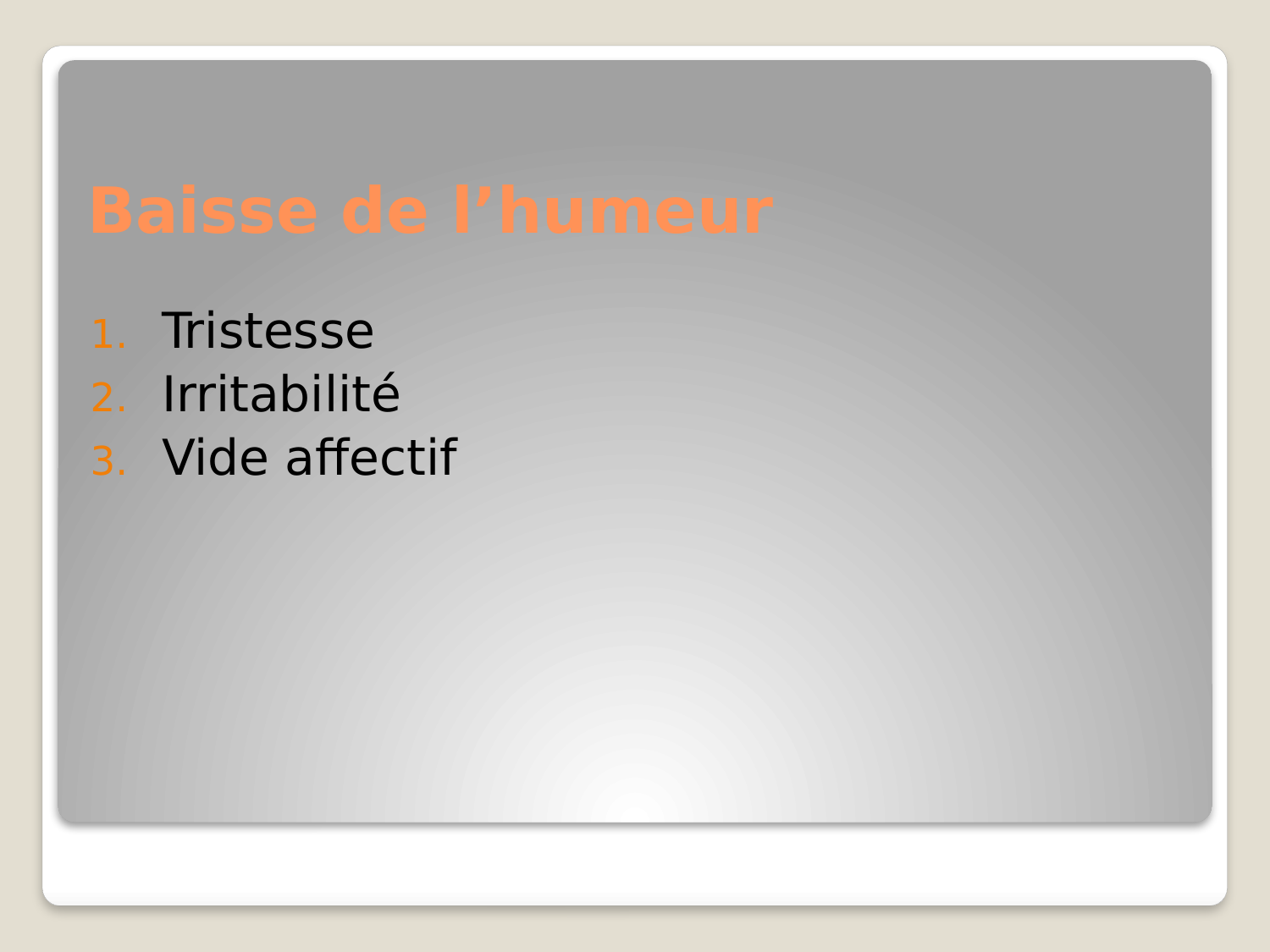

# Baisse de l’humeur
Tristesse
Irritabilité
Vide affectif